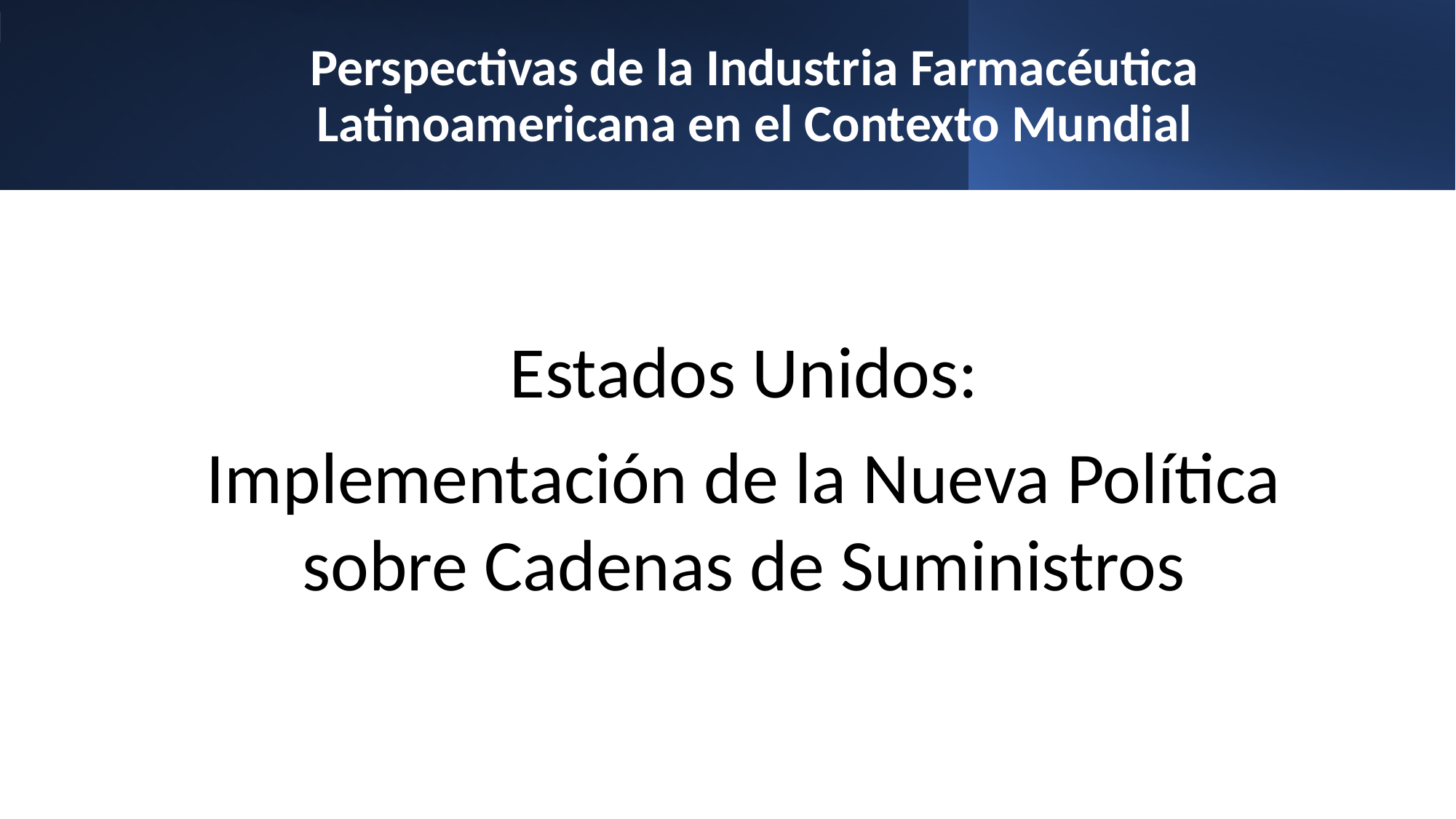

# Perspectivas de la Industria Farmacéutica Latinoamericana en el Contexto Mundial
Estados Unidos:
Implementación de la Nueva Política sobre Cadenas de Suministros